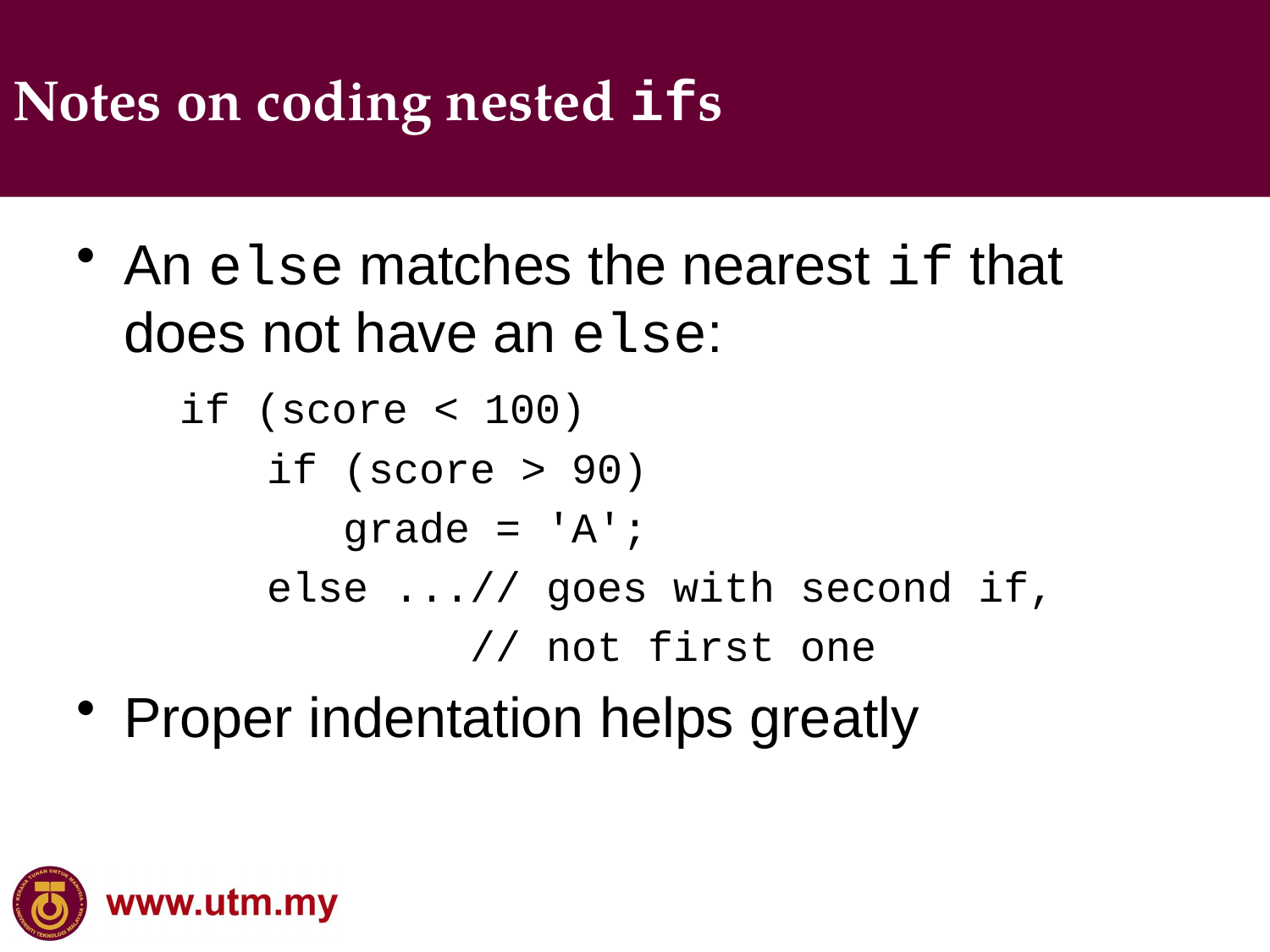

Notes on coding nested ifs
An else matches the nearest if that does not have an else:
	if (score < 100)
     if (score > 90)
        grade = 'A';
     else ...// goes with second if,
             // not first one
Proper indentation helps greatly